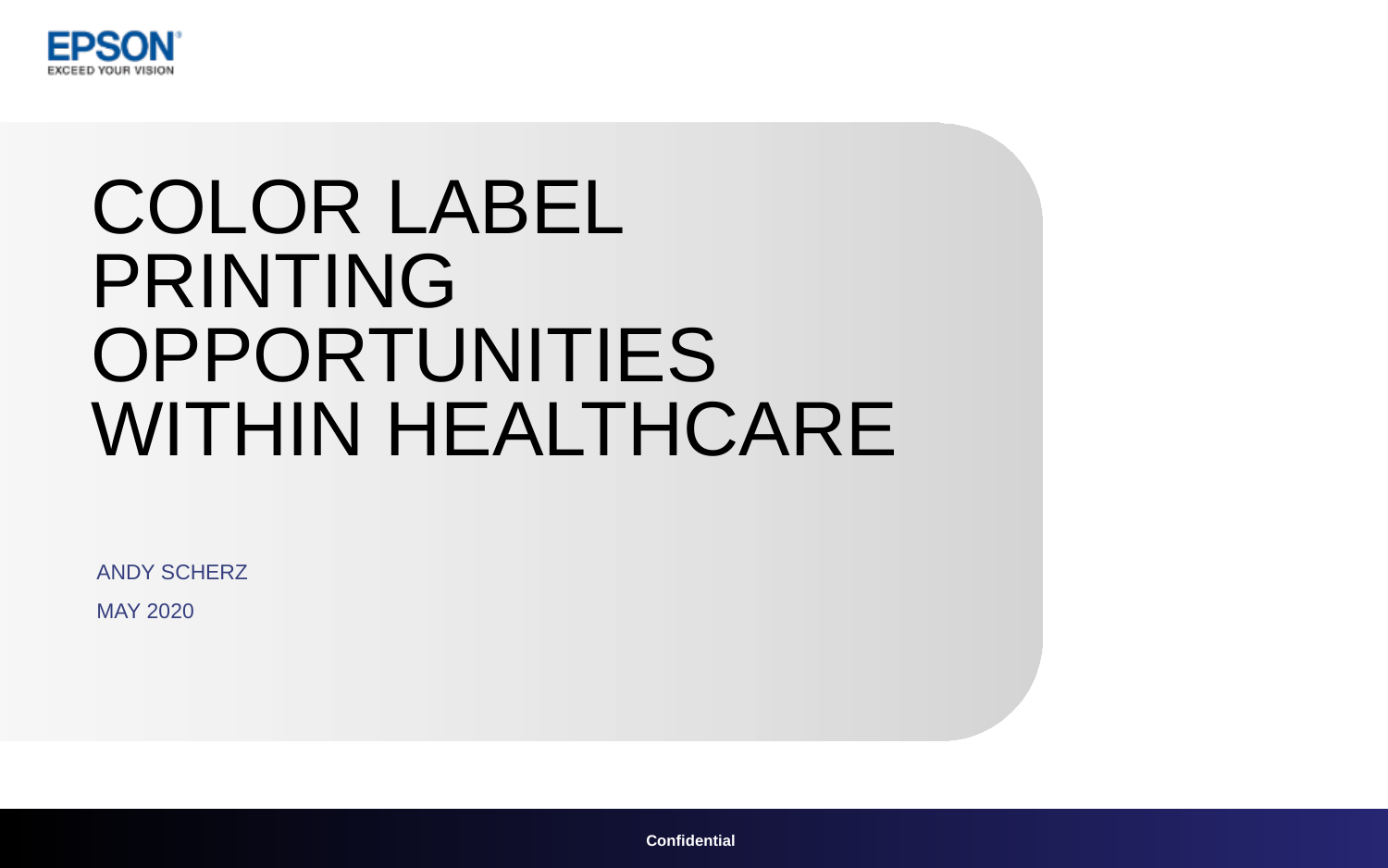

# Color label printing opportunities within hEalthcare
Andy Scherz
MAY 2020